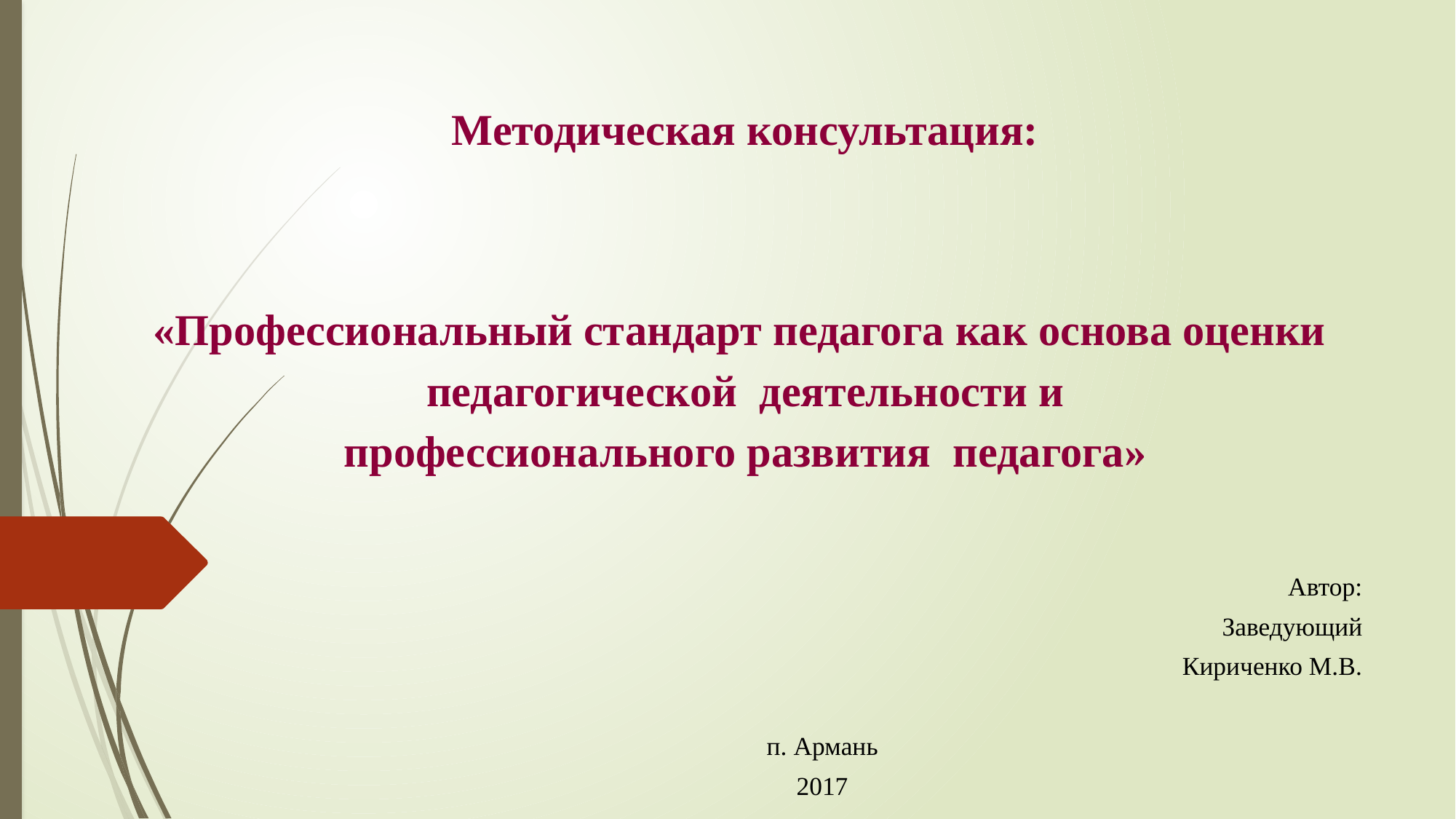

# Методическая консультация: «Профессиональный стандарт педагога как основа оценки  педагогической  деятельности и профессионального развития  педагога»
Автор:
Заведующий
Кириченко М.В.

п. Армань
2017